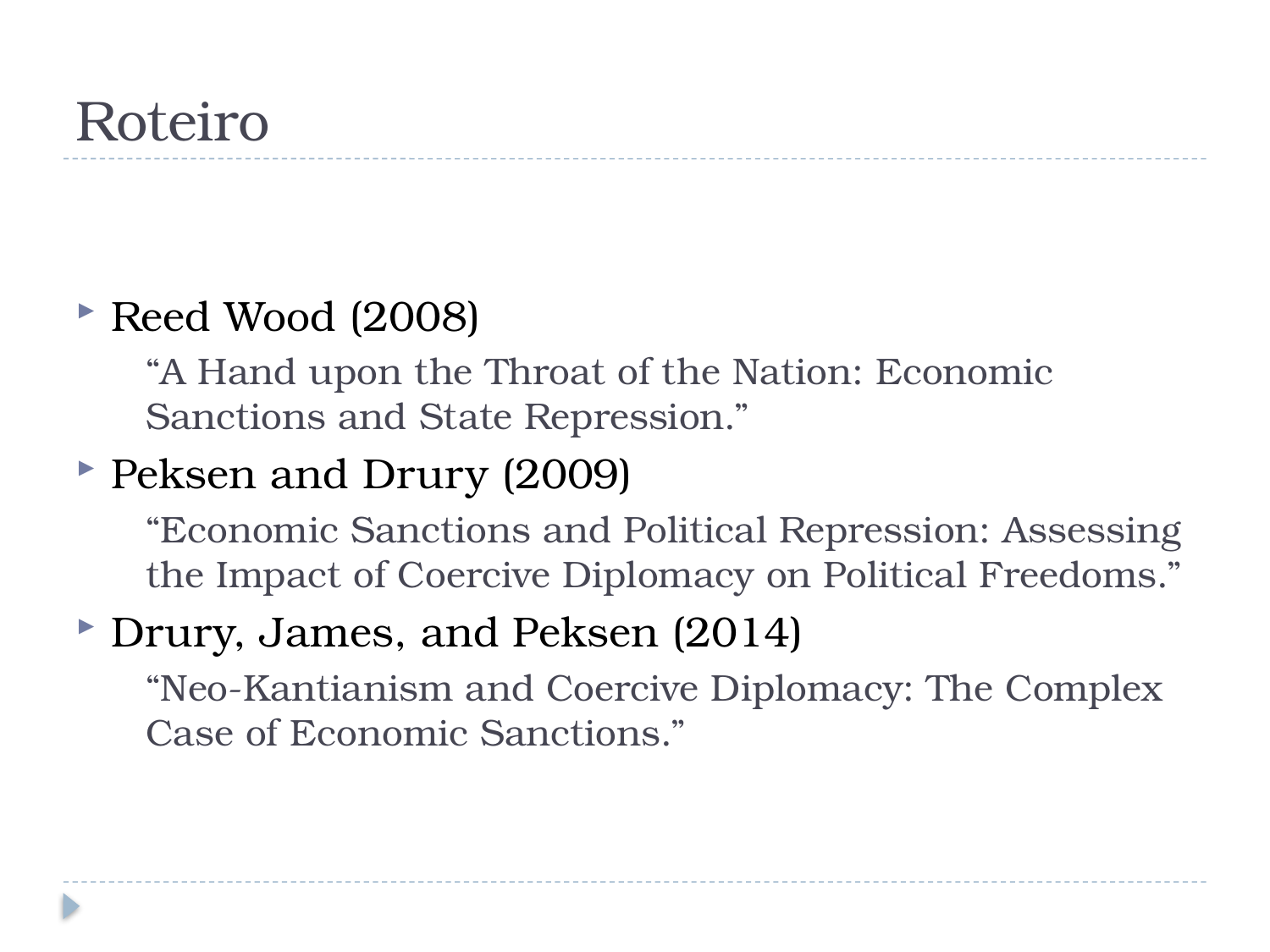

# Roteiro

Reed Wood (2008)
	“A Hand upon the Throat of the Nation: Economic Sanctions and State Repression.”
Peksen and Drury (2009)
	“Economic Sanctions and Political Repression: Assessing the Impact of Coercive Diplomacy on Political Freedoms.”
Drury, James, and Peksen (2014)
	“Neo-Kantianism and Coercive Diplomacy: The Complex Case of Economic Sanctions.”